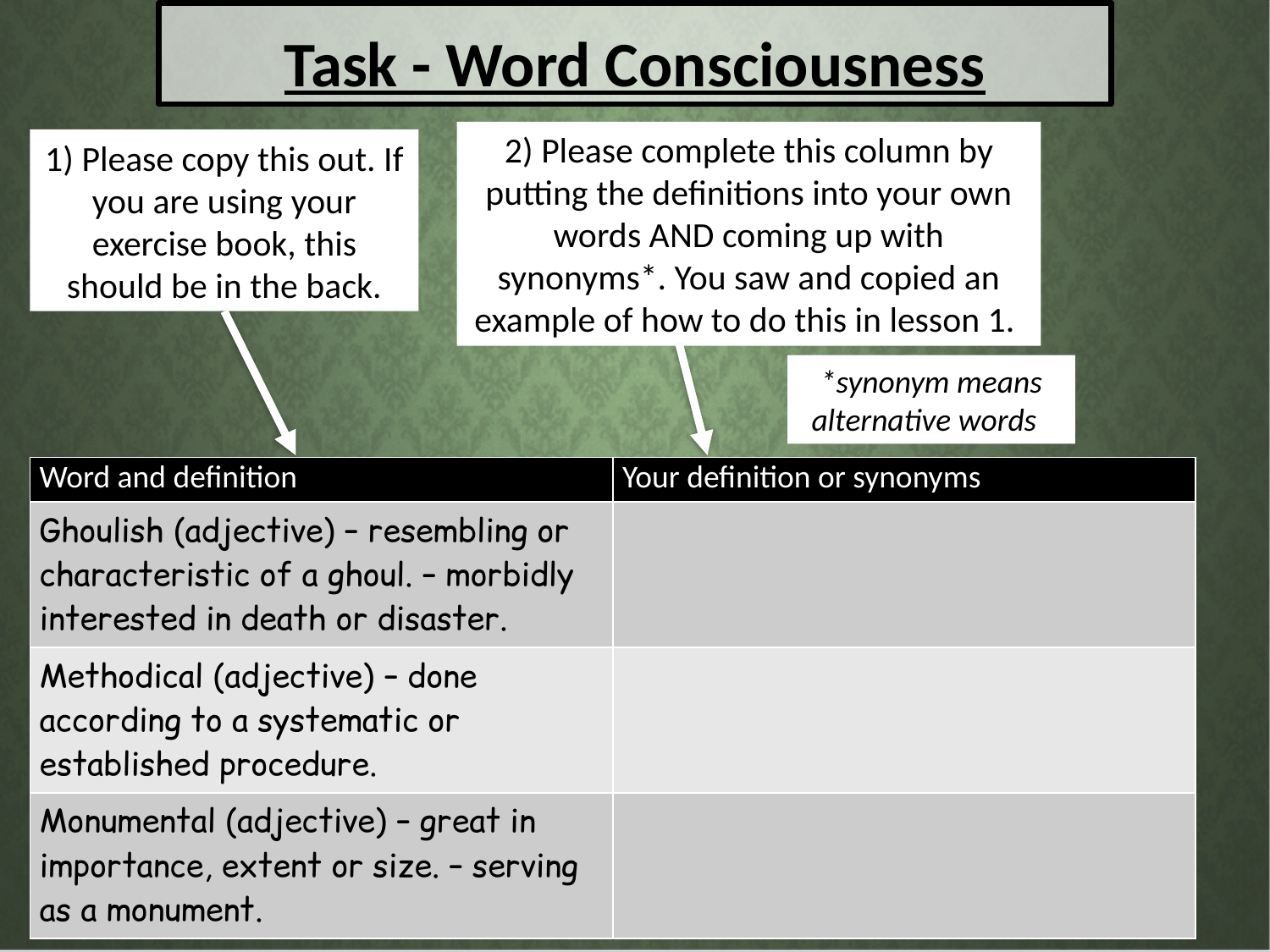

Task - Word Consciousness
2) Please complete this column by putting the definitions into your own words AND coming up with synonyms*. You saw and copied an example of how to do this in lesson 1.
1) Please copy this out. If you are using your exercise book, this should be in the back.
*synonym means alternative words
| Word and definition | Your definition or synonyms |
| --- | --- |
| Ghoulish (adjective) – resembling or characteristic of a ghoul. – morbidly interested in death or disaster. |  |
| Methodical (adjective) – done according to a systematic or established procedure. |  |
| Monumental (adjective) – great in importance, extent or size. – serving as a monument. |  |